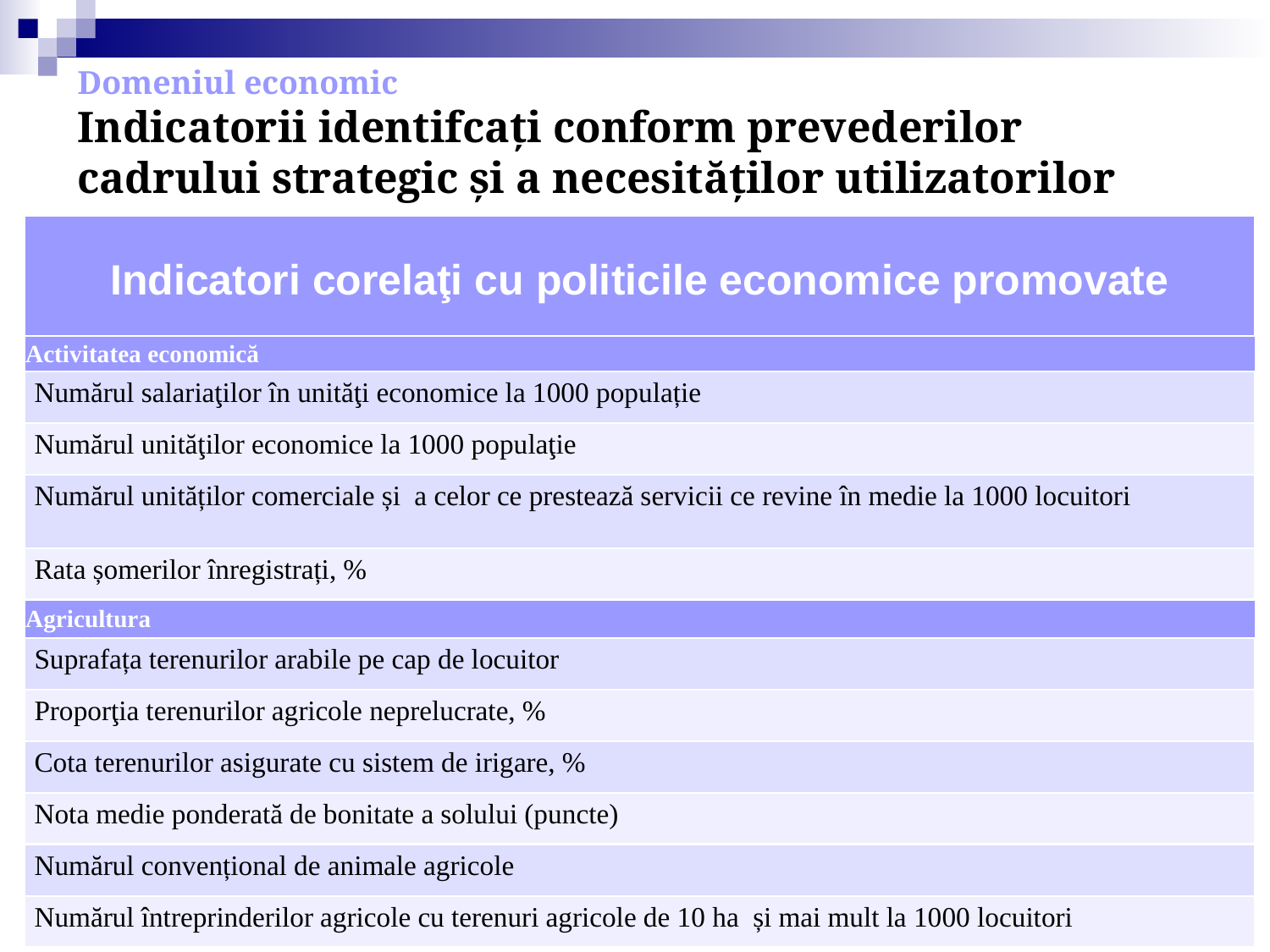

# Domeniul economic Indicatorii identifcați conform prevederilor cadrului strategic şi a necesităţilor utilizatorilor
| Indicatori corelaţi cu politicile economice promovate |
| --- |
| Activitatea economică |
| Numărul salariaţilor în unităţi economice la 1000 populație |
| Numărul unităţilor economice la 1000 populaţie |
| Numărul unităților comerciale și a celor ce prestează servicii ce revine în medie la 1000 locuitori |
| Rata șomerilor înregistrați, % |
| Agricultura |
| Suprafața terenurilor arabile pe cap de locuitor |
| Proporţia terenurilor agricole neprelucrate, % |
| Cota terenurilor asigurate cu sistem de irigare, % |
| Nota medie ponderată de bonitate a solului (puncte) |
| Numărul convențional de animale agricole |
| Numărul întreprinderilor agricole cu terenuri agricole de 10 ha și mai mult la 1000 locuitori |